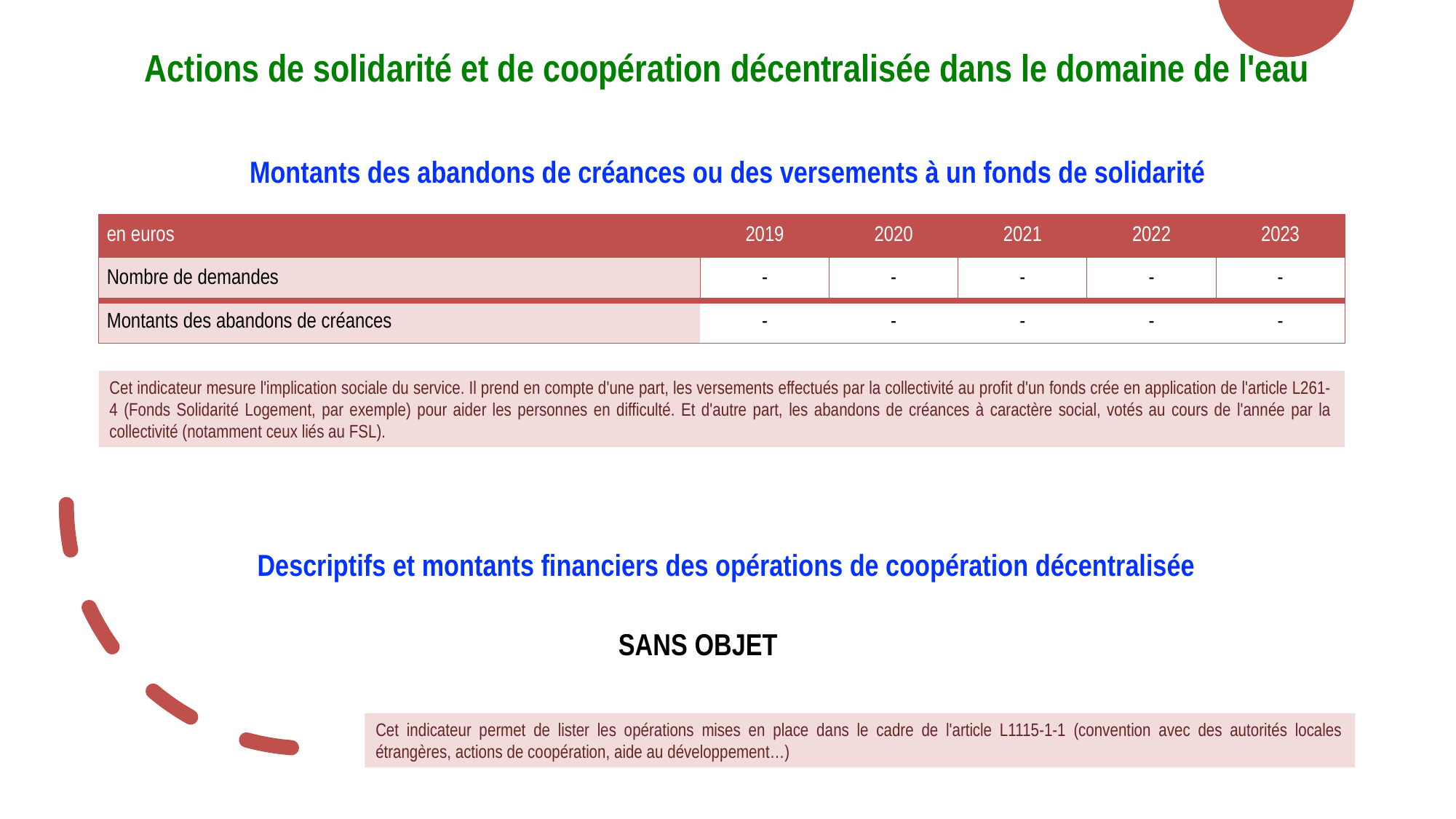

Actions de solidarité et de coopération décentralisée dans le domaine de l'eau

Montants des abandons de créances ou des versements à un fonds de solidarité

| en euros | 2019 | 2020 | 2021 | 2022 | 2023 |
| --- | --- | --- | --- | --- | --- |
| Nombre de demandes | - | - | - | - | - |
| Montants des abandons de créances | - | - | - | - | - |

Cet indicateur mesure l'implication sociale du service. Il prend en compte d'une part, les versements effectués par la collectivité au profit d'un fonds crée en application de l'article L261-4 (Fonds Solidarité Logement, par exemple) pour aider les personnes en difficulté. Et d'autre part, les abandons de créances à caractère social, votés au cours de l'année par la collectivité (notamment ceux liés au FSL).
Descriptifs et montants financiers des opérations de coopération décentralisée

SANS OBJET
Cet indicateur permet de lister les opérations mises en place dans le cadre de l'article L1115-1-1 (convention avec des autorités locales étrangères, actions de coopération, aide au développement…)